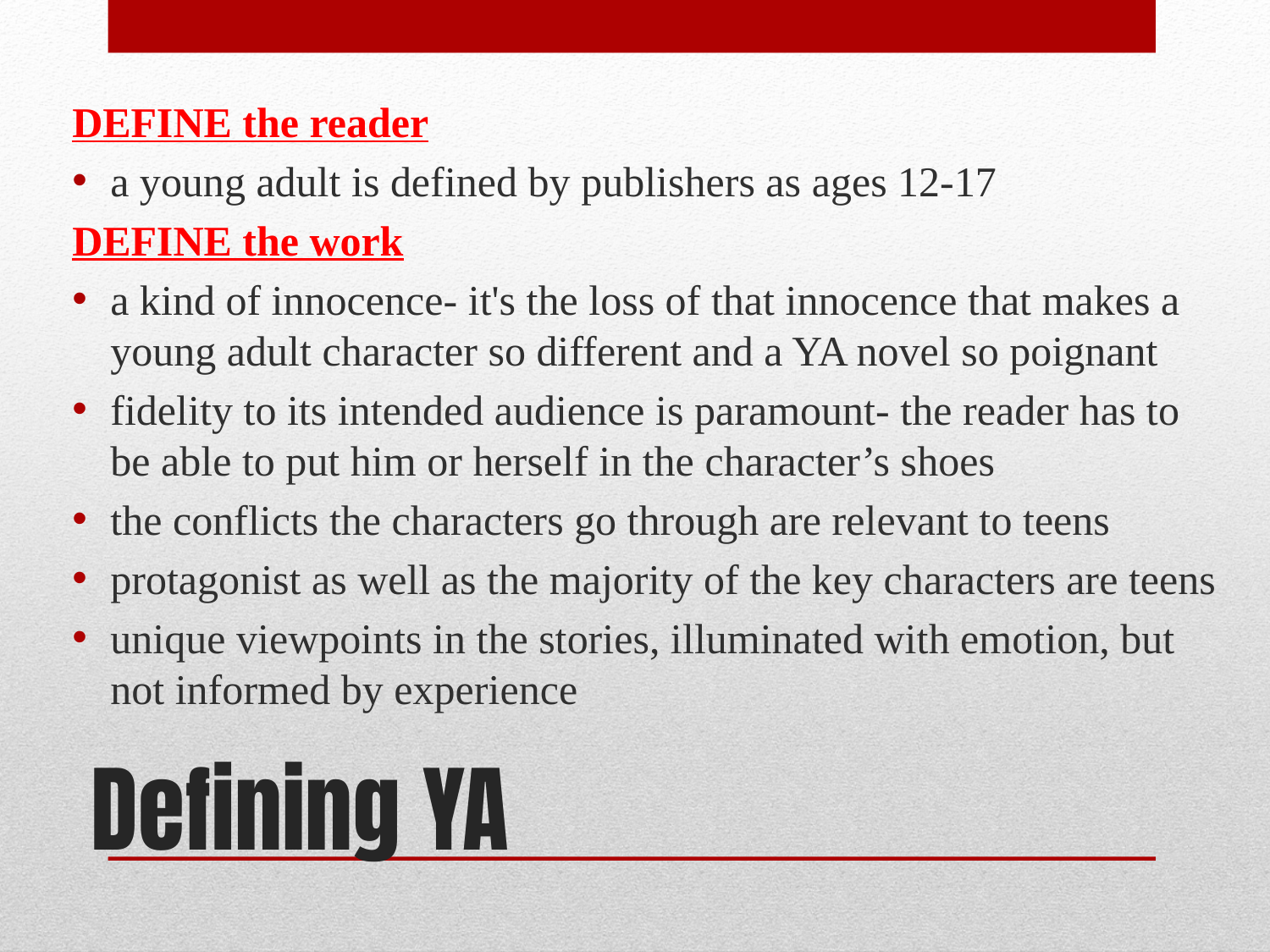

DEFINE the reader
a young adult is defined by publishers as ages 12-17
DEFINE the work
a kind of innocence- it's the loss of that innocence that makes a young adult character so different and a YA novel so poignant
fidelity to its intended audience is paramount- the reader has to be able to put him or herself in the character’s shoes
the conflicts the characters go through are relevant to teens
protagonist as well as the majority of the key characters are teens
unique viewpoints in the stories, illuminated with emotion, but not informed by experience
# Defining YA